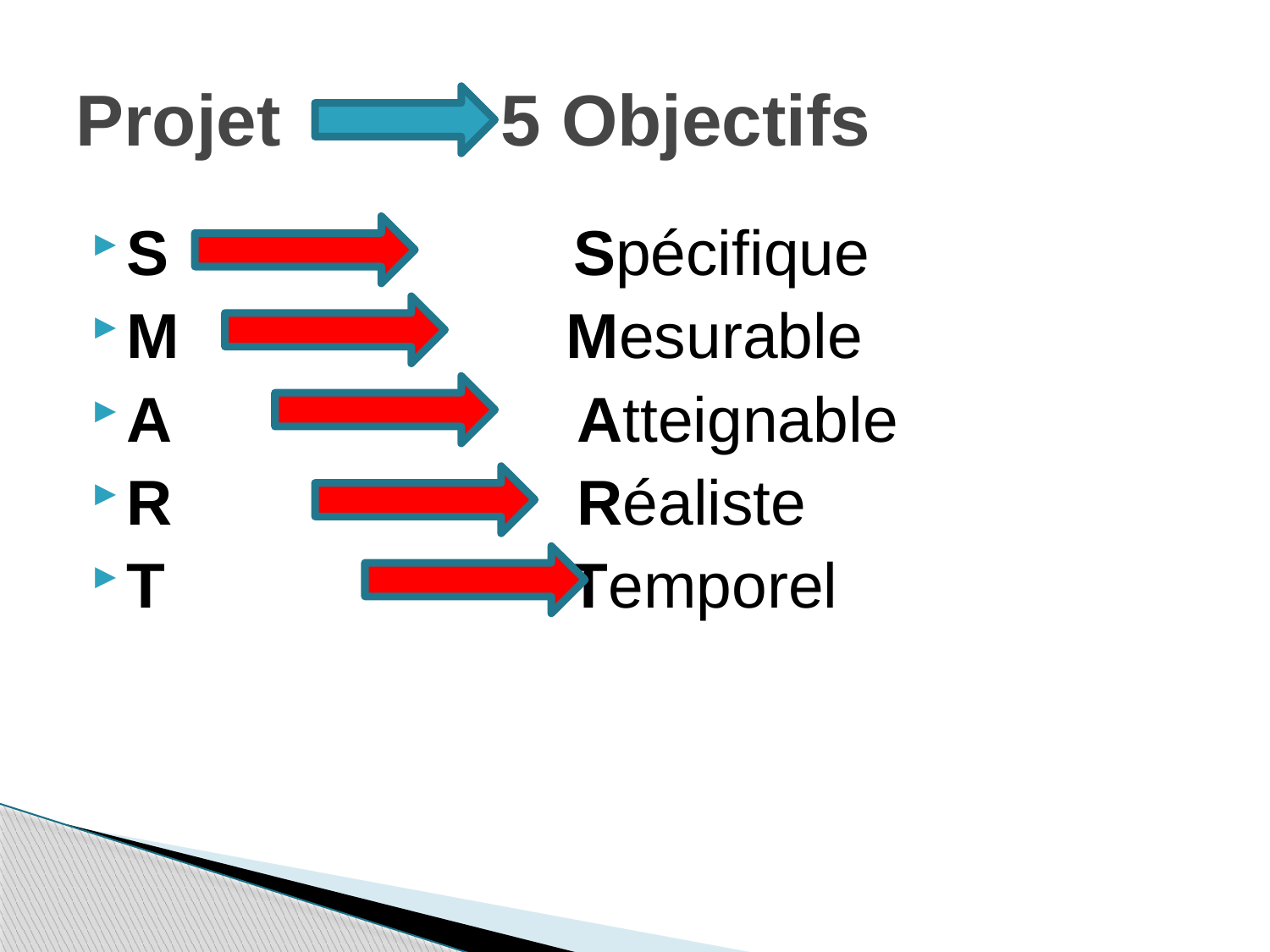

# Projet           5 Objectifs

S                       Spécifique
M                      Mesurable
A                       Atteignable
R                       Réaliste
T                       Temporel